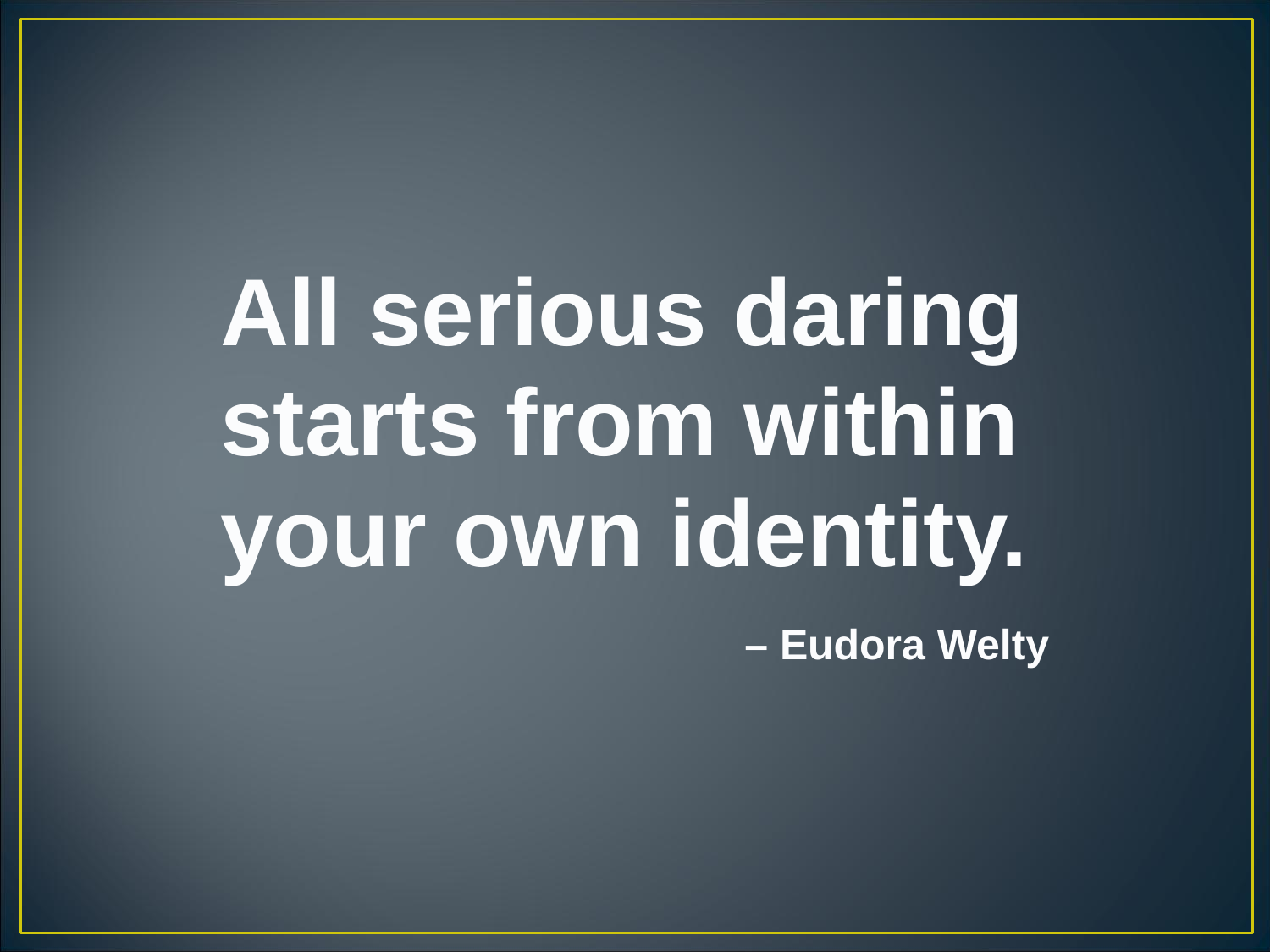

All serious daring
starts from within
your own identity.
			– Eudora Welty